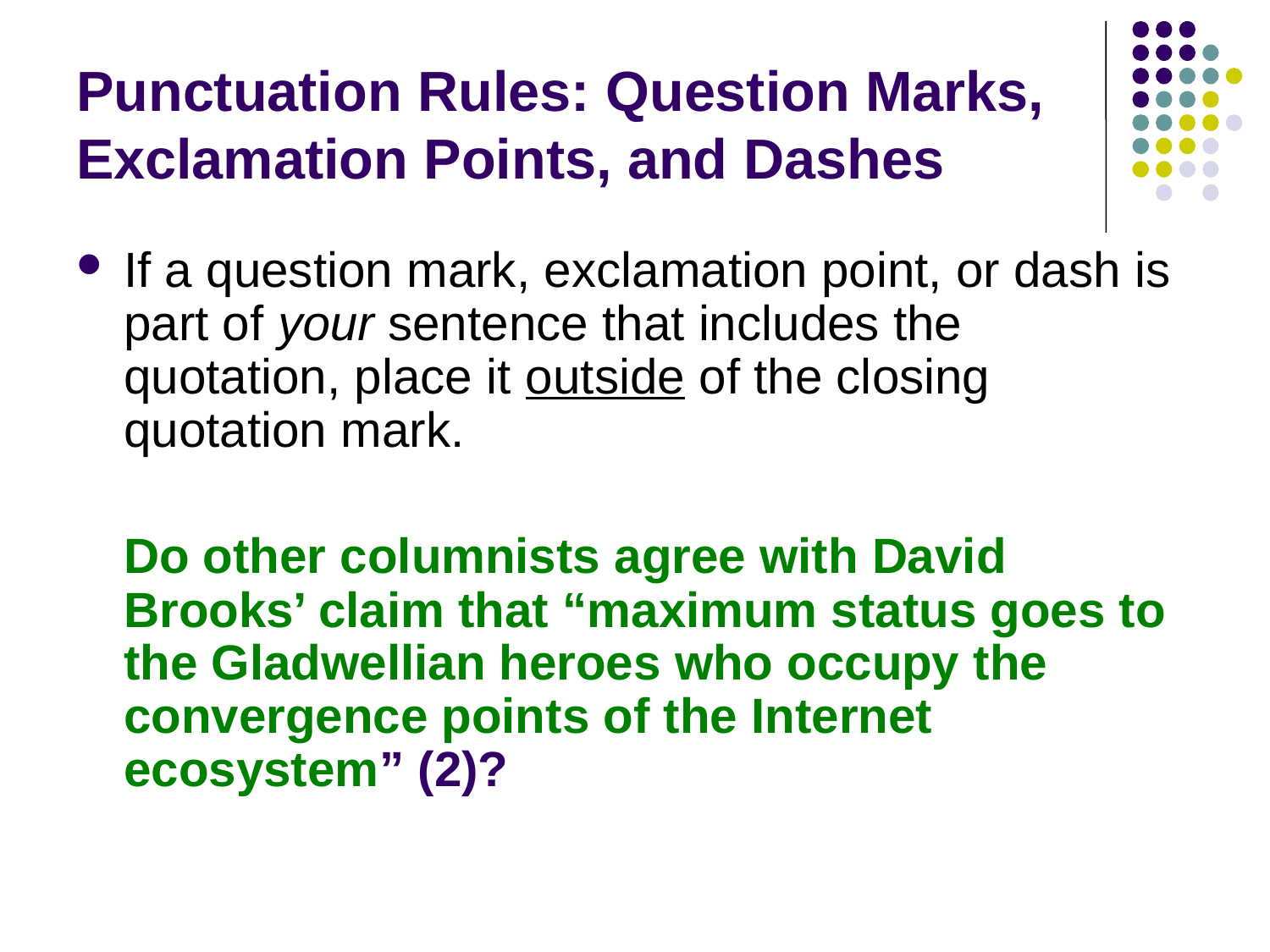

# Punctuation Rules: Question Marks, Exclamation Points, and Dashes
If a question mark, exclamation point, or dash is part of your sentence that includes the quotation, place it outside of the closing quotation mark.

	Do other columnists agree with David Brooks’ claim that “maximum status goes to the Gladwellian heroes who occupy the convergence points of the Internet ecosystem” (2)?